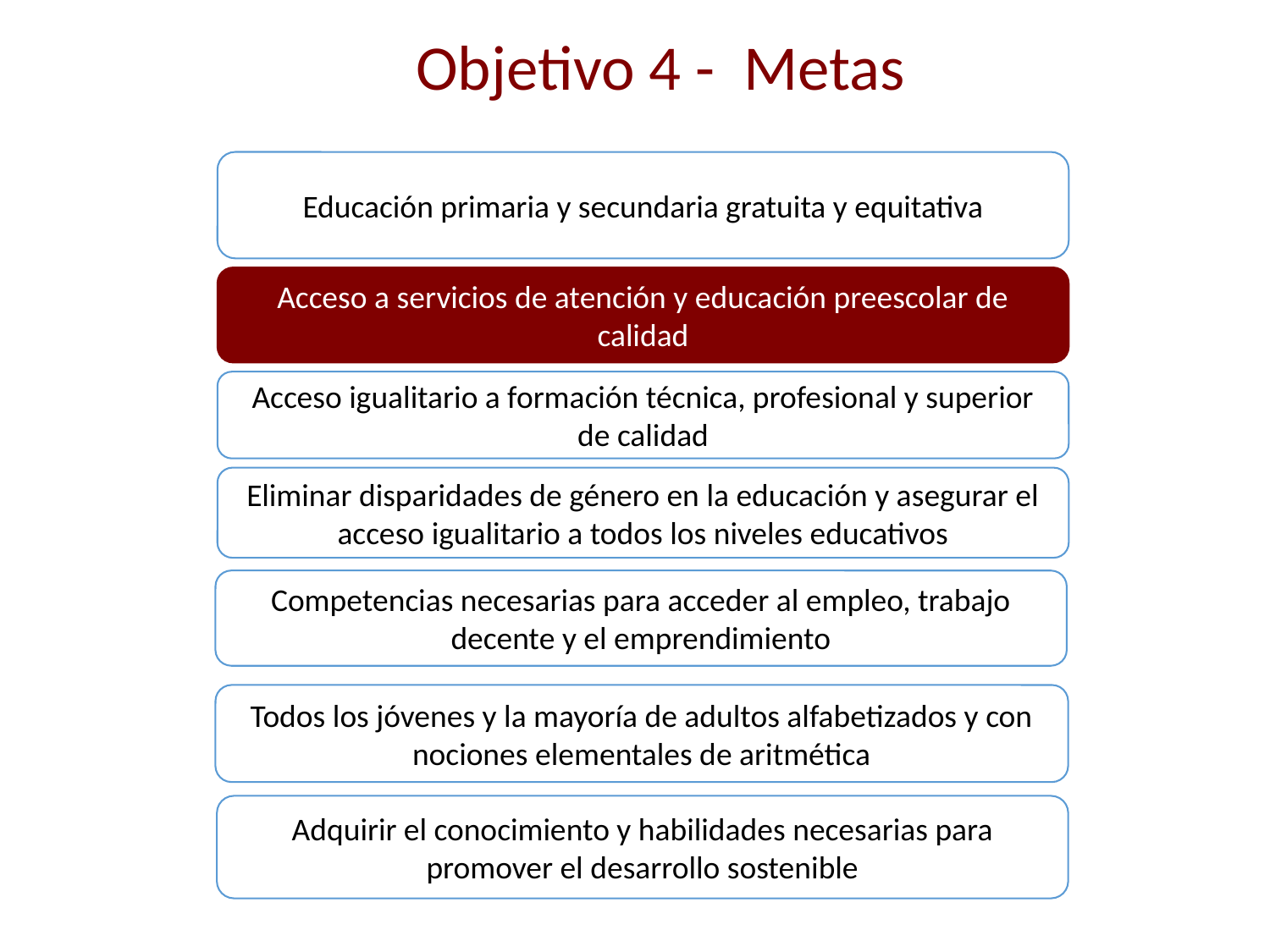

Objetivo 4 -  Metas
Educación primaria y secundaria gratuita y equitativa
Acceso a servicios de atención y educación preescolar de calidad
Acceso igualitario a formación técnica, profesional y superior de calidad
Eliminar disparidades de género en la educación y asegurar el acceso igualitario a todos los niveles educativos
Competencias necesarias para acceder al empleo, trabajo decente y el emprendimiento
Todos los jóvenes y la mayoría de adultos alfabetizados y con nociones elementales de aritmética
Adquirir el conocimiento y habilidades necesarias para promover el desarrollo sostenible